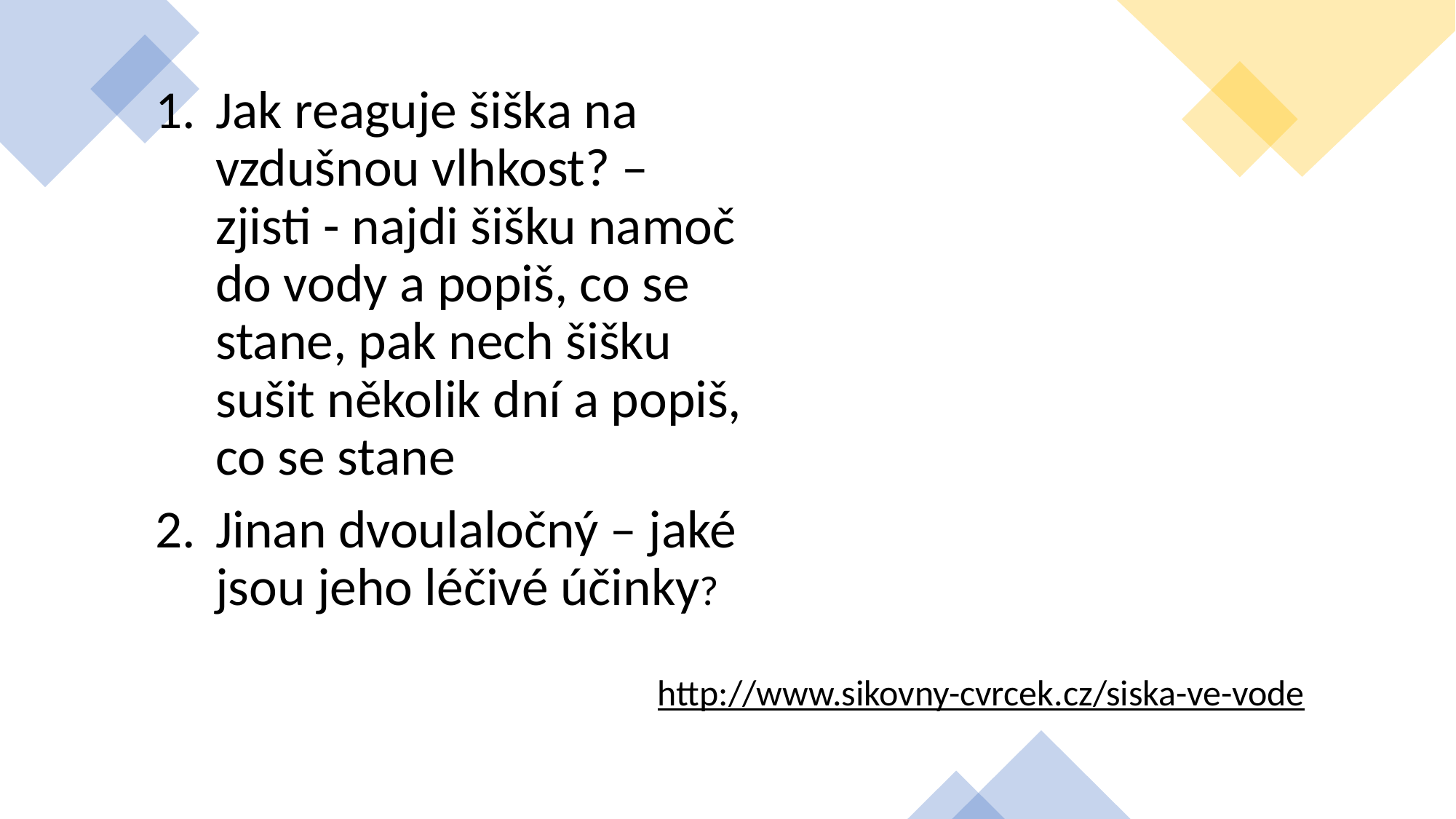

Jak reaguje šiška na vzdušnou vlhkost? – zjisti - najdi šišku namoč do vody a popiš, co se stane, pak nech šišku sušit několik dní a popiš, co se stane
Jinan dvoulaločný – jaké jsou jeho léčivé účinky?

http://www.sikovny-cvrcek.cz/siska-ve-vode